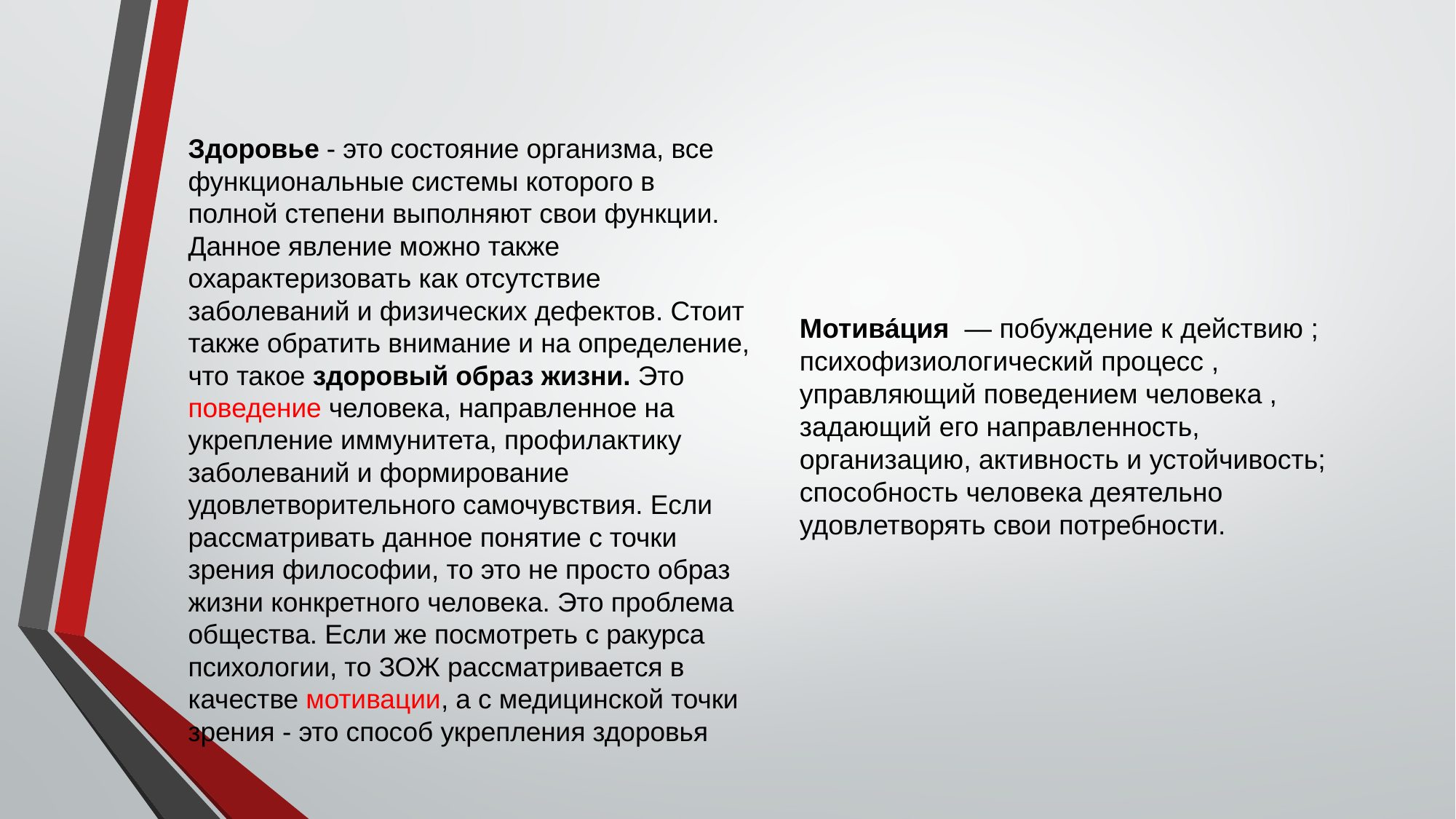

#
Здоровье - это состояние организма, все функциональные системы которого в полной степени выполняют свои функции. Данное явление можно также охарактеризовать как отсутствие заболеваний и физических дефектов. Стоит также обратить внимание и на определение, что такое здоровый образ жизни. Это поведение человека, направленное на укрепление иммунитета, профилактику заболеваний и формирование удовлетворительного самочувствия. Если рассматривать данное понятие с точки зрения философии, то это не просто образ жизни конкретного человека. Это проблема общества. Если же посмотреть с ракурса психологии, то ЗОЖ рассматривается в качестве мотивации, а с медицинской точки зрения - это способ укрепления здоровья
Мотива́ция  — побуждение к действию ; психофизиологический процесс , управляющий поведением человека , задающий его направленность, организацию, активность и устойчивость; способность человека деятельно удовлетворять свои потребности.